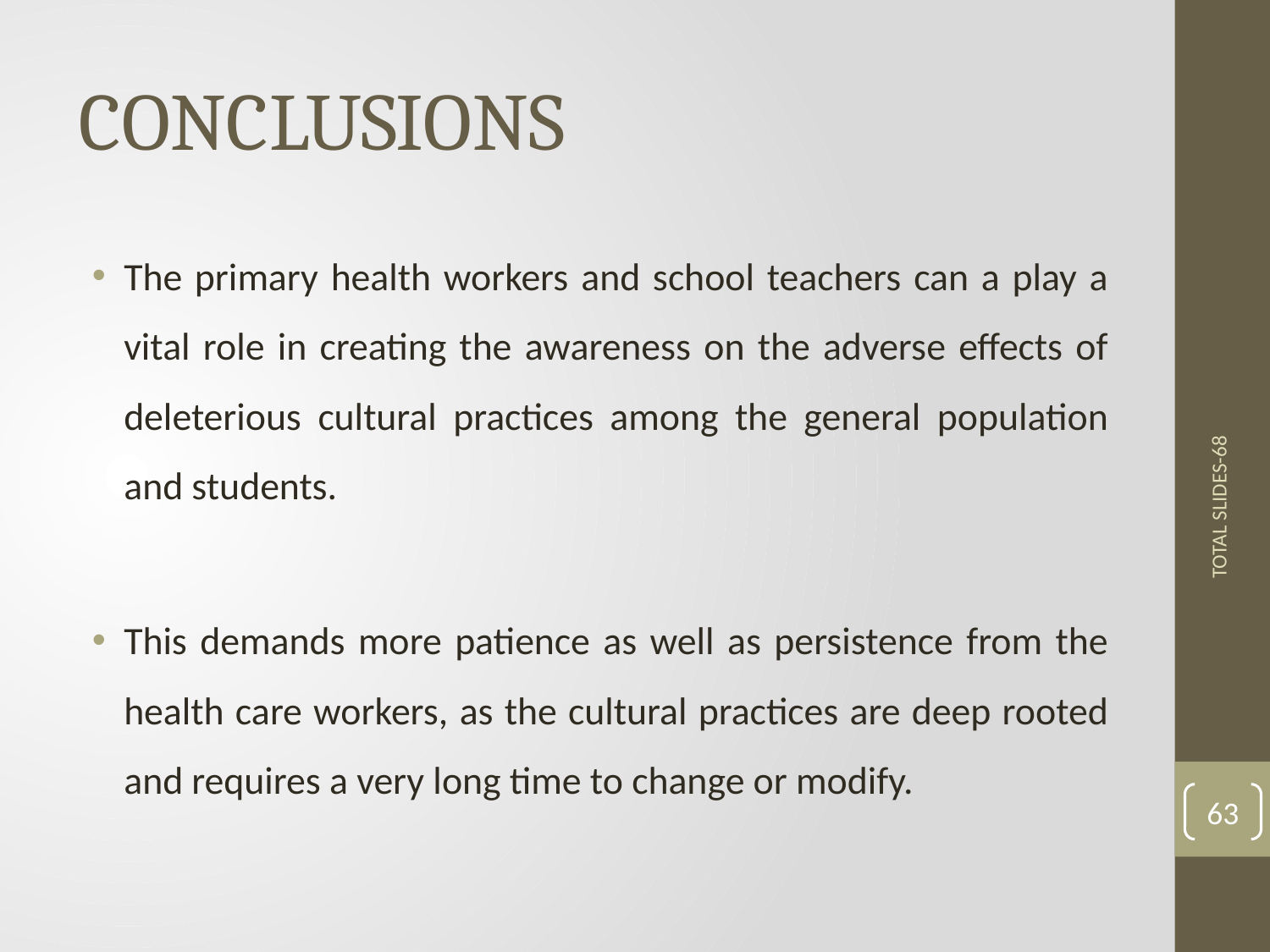

# CONCLUSIONS
The primary health workers and school teachers can a play a vital role in creating the awareness on the adverse effects of deleterious cultural practices among the general population and students.

This demands more patience as well as persistence from the health care workers, as the cultural practices are deep rooted and requires a very long time to change or modify.
TOTAL SLIDES-68
63